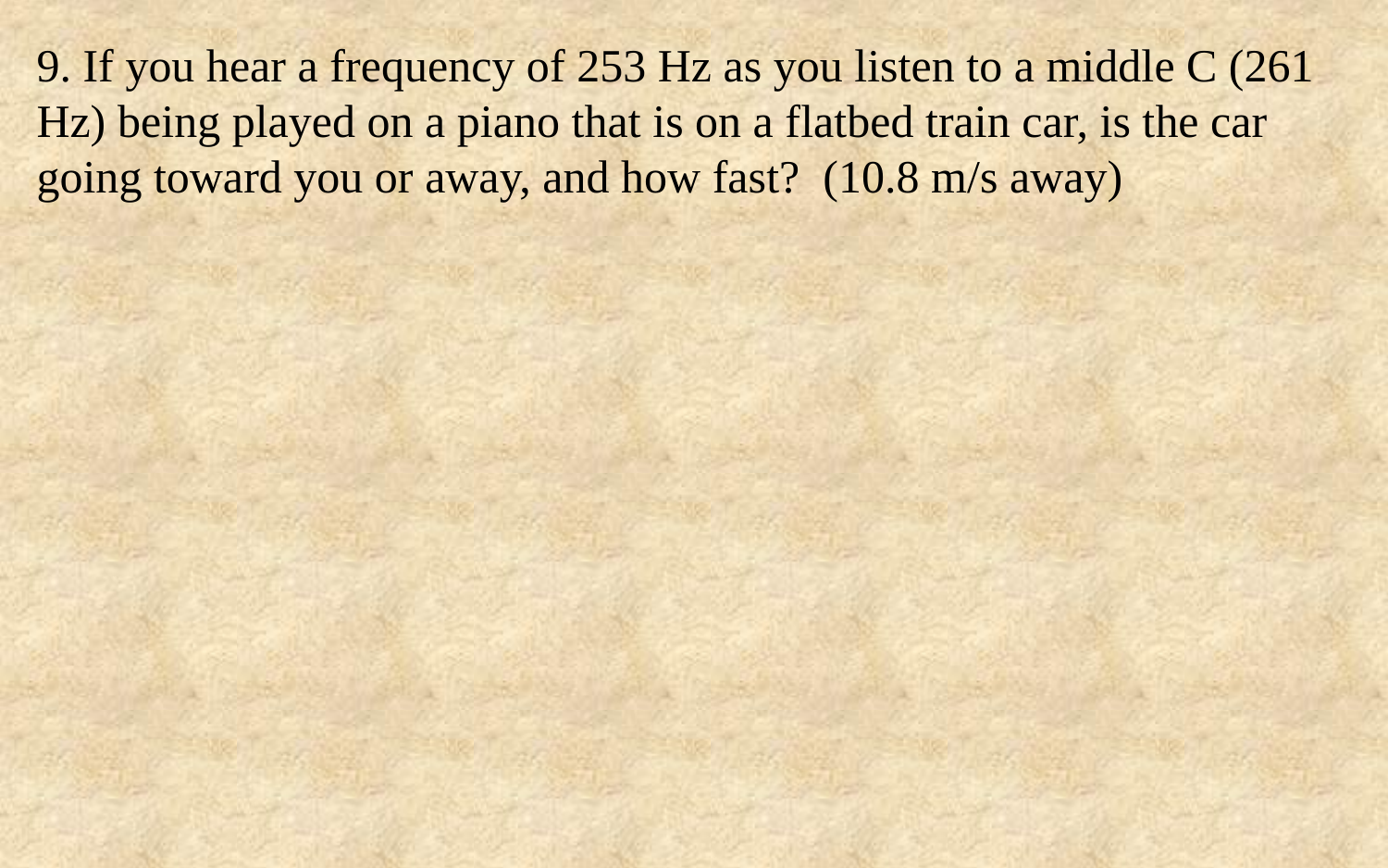

9. If you hear a frequency of 253 Hz as you listen to a middle C (261 Hz) being played on a piano that is on a flatbed train car, is the car going toward you or away, and how fast?  (10.8 m/s away)